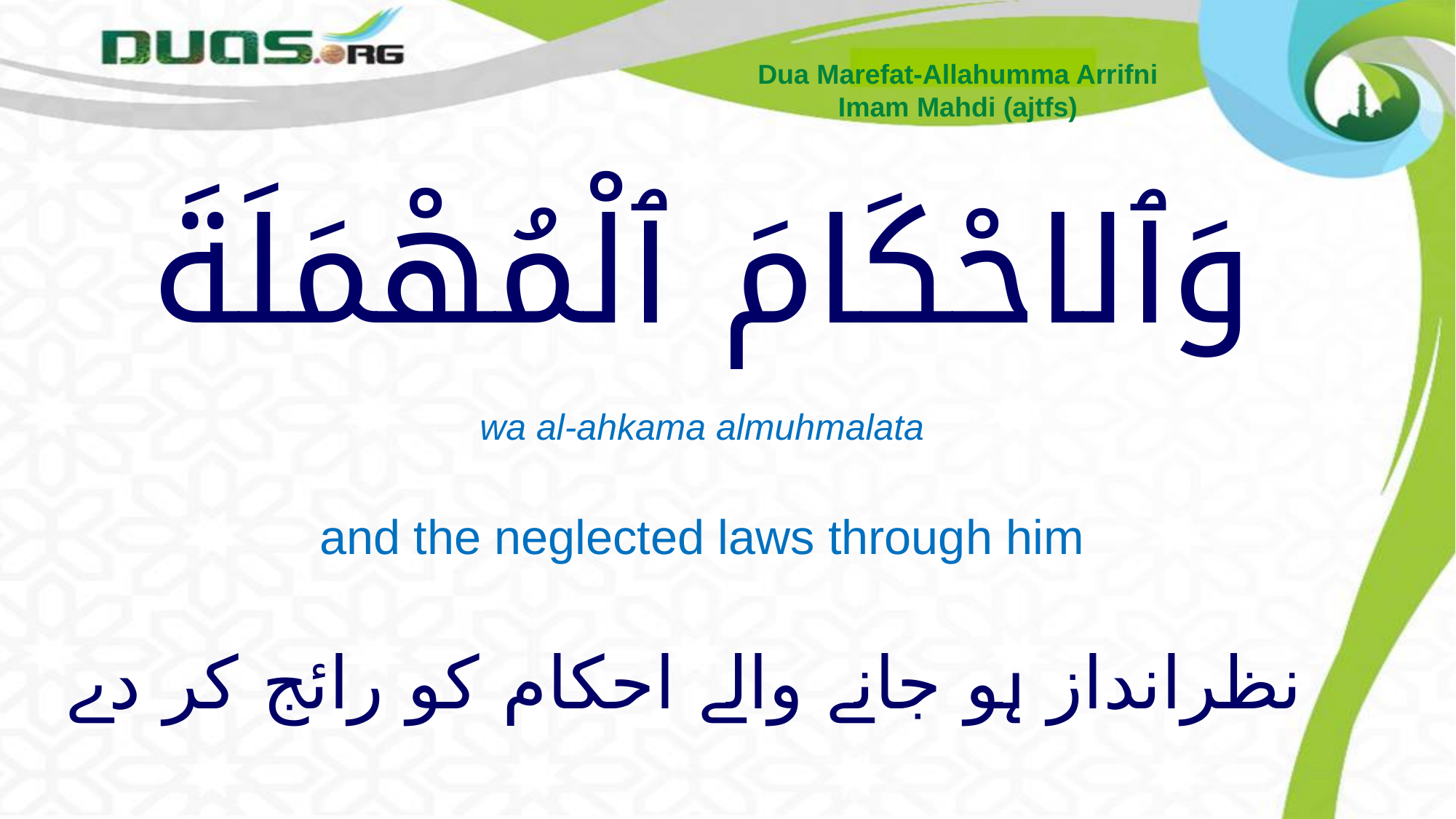

Dua Marefat-Allahumma Arrifni
Imam Mahdi (ajtfs)
# وَٱلاحْكَامَ ٱلْمُهْمَلَةَ

wa al-ahkama almuhmalata

and the neglected laws through him

 نظرانداز ہو جانے والے احکام کو رائج کر دے